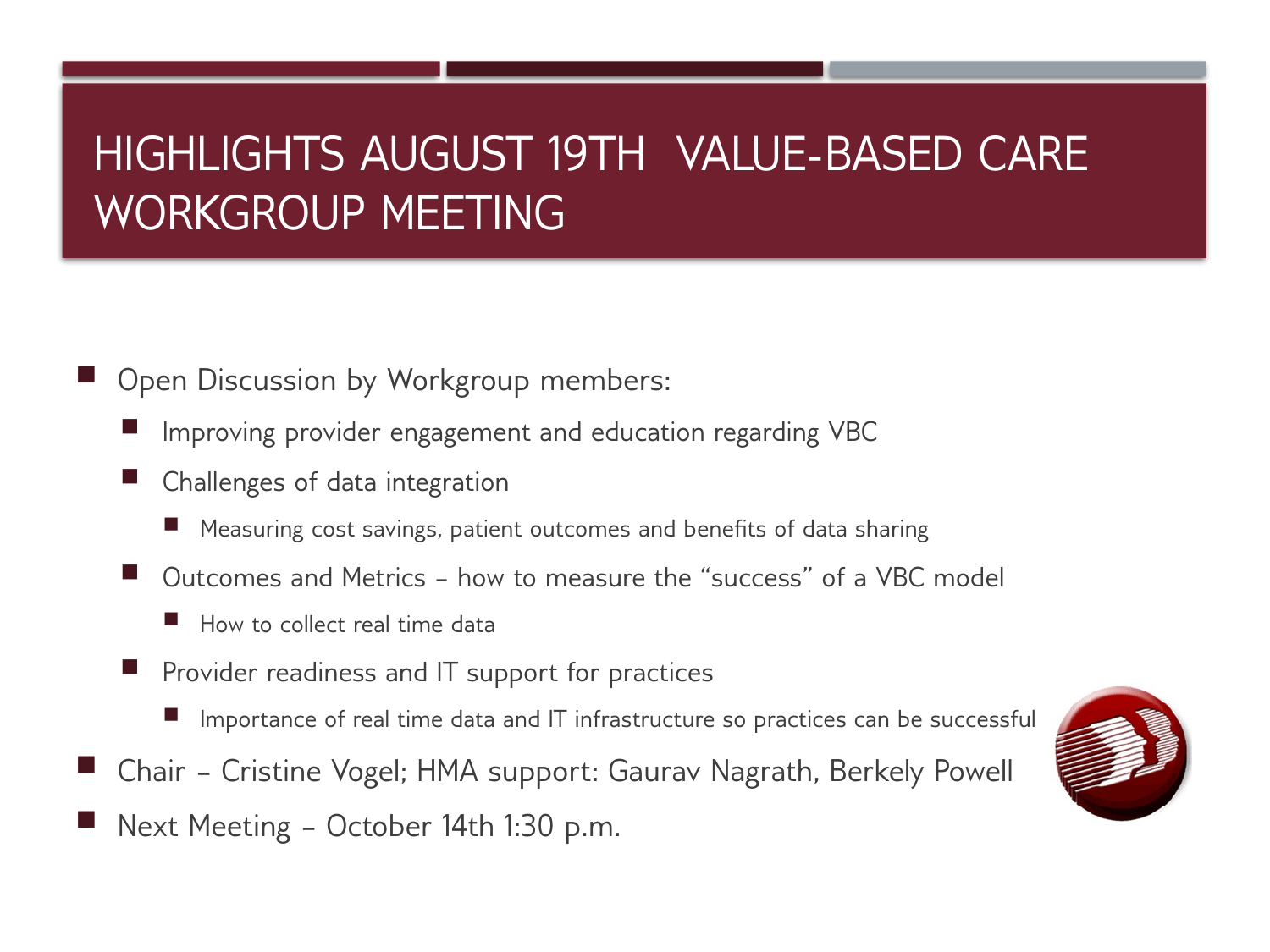

# HIGHLIGHTS AUGUST 19th  Value-Based Care workgroup MEETING
Open Discussion by Workgroup members:
Improving provider engagement and education regarding VBC
Challenges of data integration
Measuring cost savings, patient outcomes and benefits of data sharing
Outcomes and Metrics – how to measure the “success” of a VBC model
How to collect real time data
Provider readiness and IT support for practices
Importance of real time data and IT infrastructure so practices can be successful
Chair – Cristine Vogel; HMA support: Gaurav Nagrath, Berkely Powell
Next Meeting – October 14th 1:30 p.m.